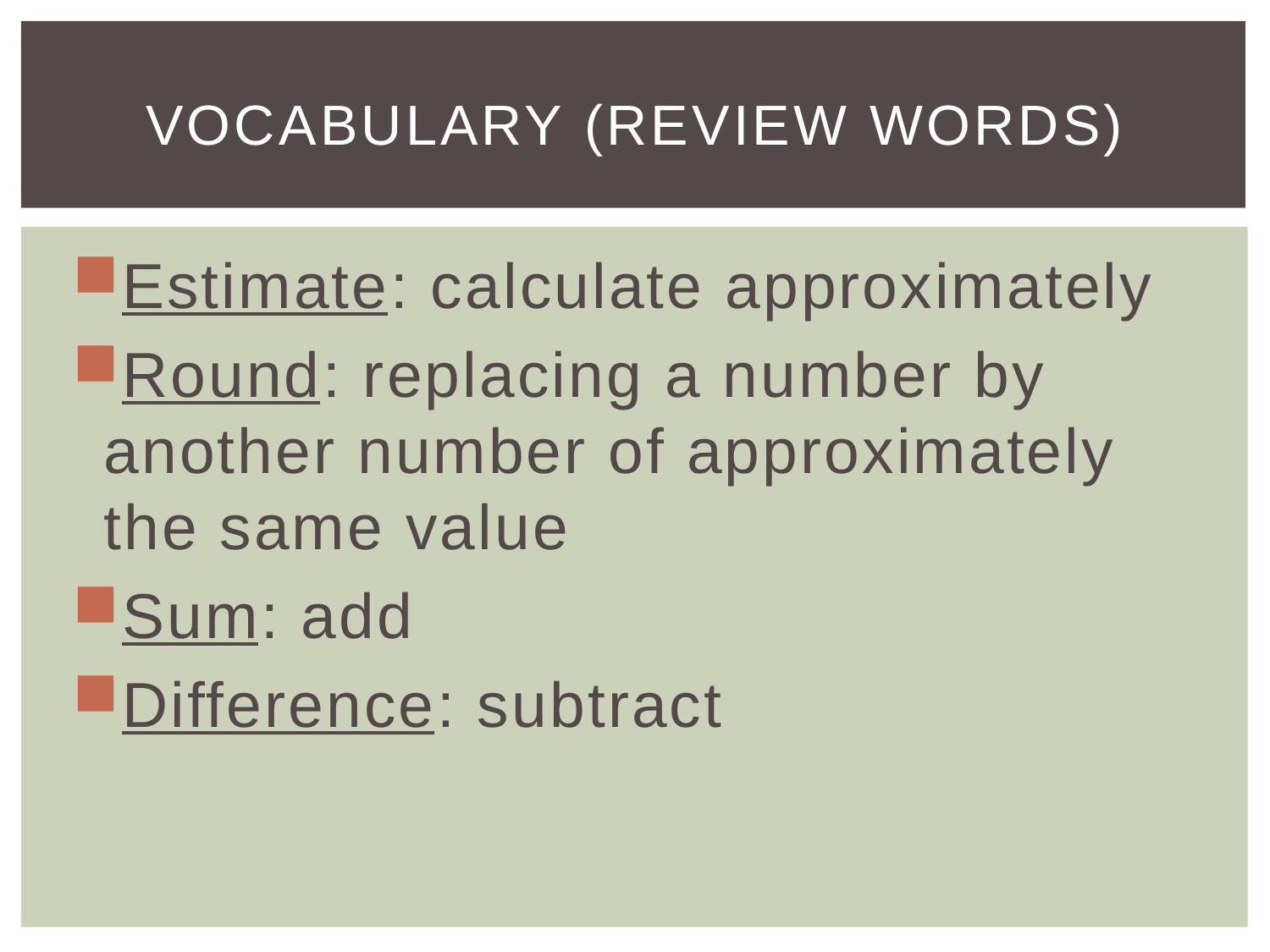

# vOCABULARY (review words)
Estimate: calculate approximately
Round: replacing a number by another number of approximately the same value
Sum: add
Difference: subtract